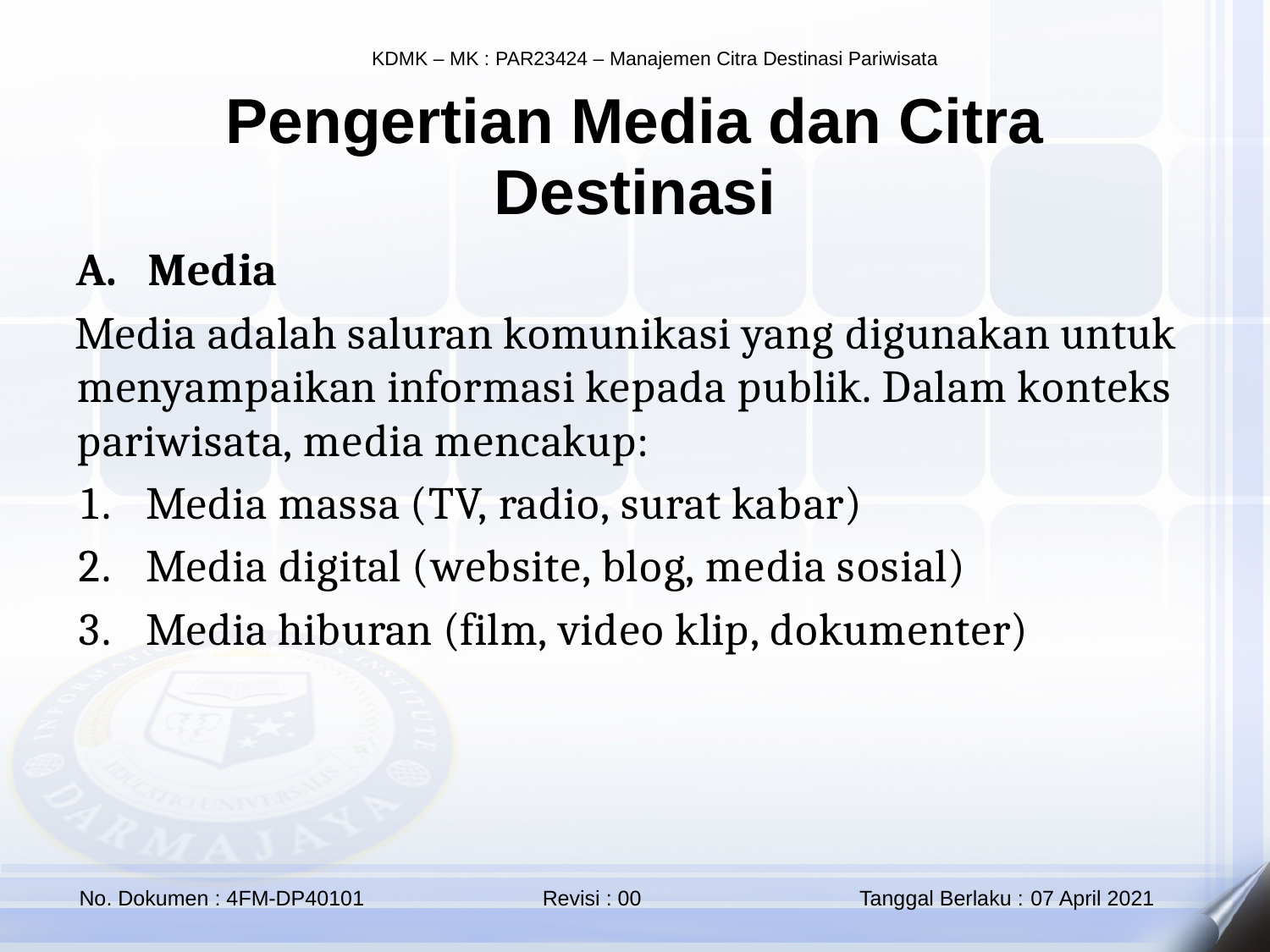

Pengertian Media dan Citra Destinasi
Media
Media adalah saluran komunikasi yang digunakan untuk menyampaikan informasi kepada publik. Dalam konteks pariwisata, media mencakup:
Media massa (TV, radio, surat kabar)
Media digital (website, blog, media sosial)
Media hiburan (film, video klip, dokumenter)